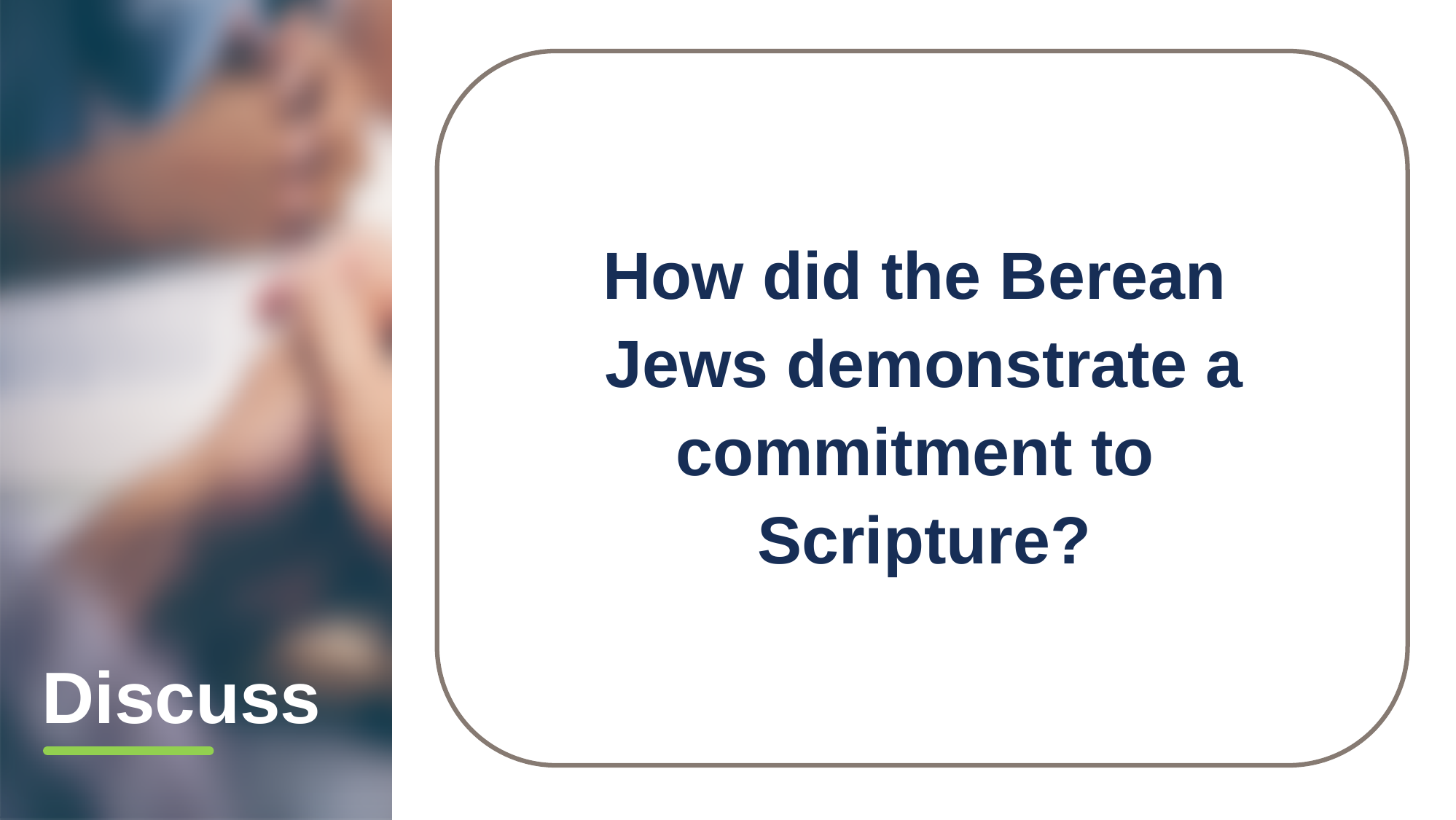

How did the Berean
Jews demonstrate a commitment to
Scripture?
# Discuss